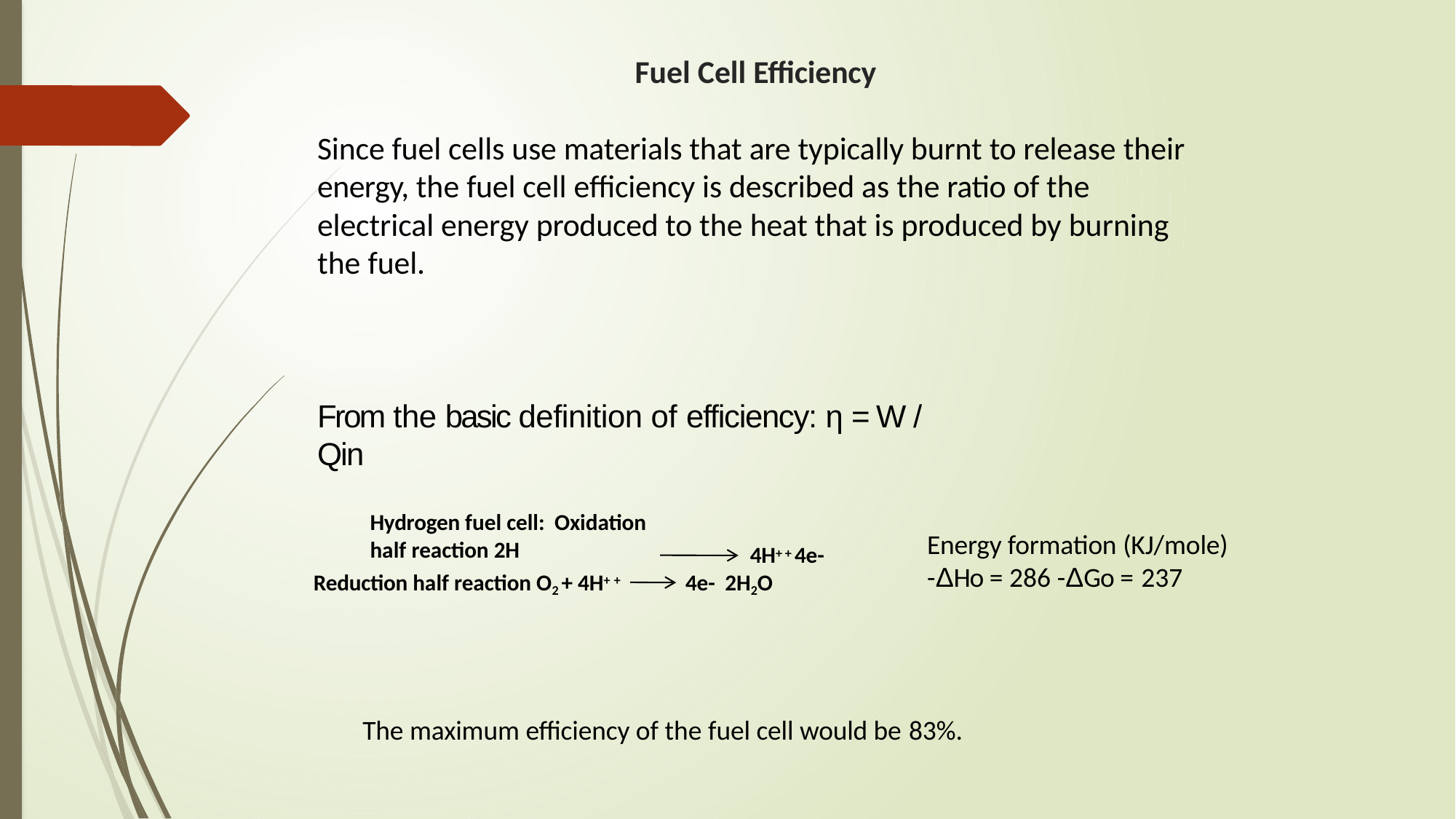

# Fuel Cell Efficiency
Since fuel cells use materials that are typically burnt to release their  energy, the fuel cell efficiency is described as the ratio of the  electrical energy produced to the heat that is produced by burning  the fuel.
From the basic definition of efficiency: η = W / Qin
Hydrogen fuel cell:  Oxidation half reaction 2H
Energy formation (KJ/mole)
-ΔHo = 286 -ΔGo = 237
4H+ + 4e-
4e- 2H2O

Reduction half reaction O2 + 4H+ +

The maximum efficiency of the fuel cell would be 83%.